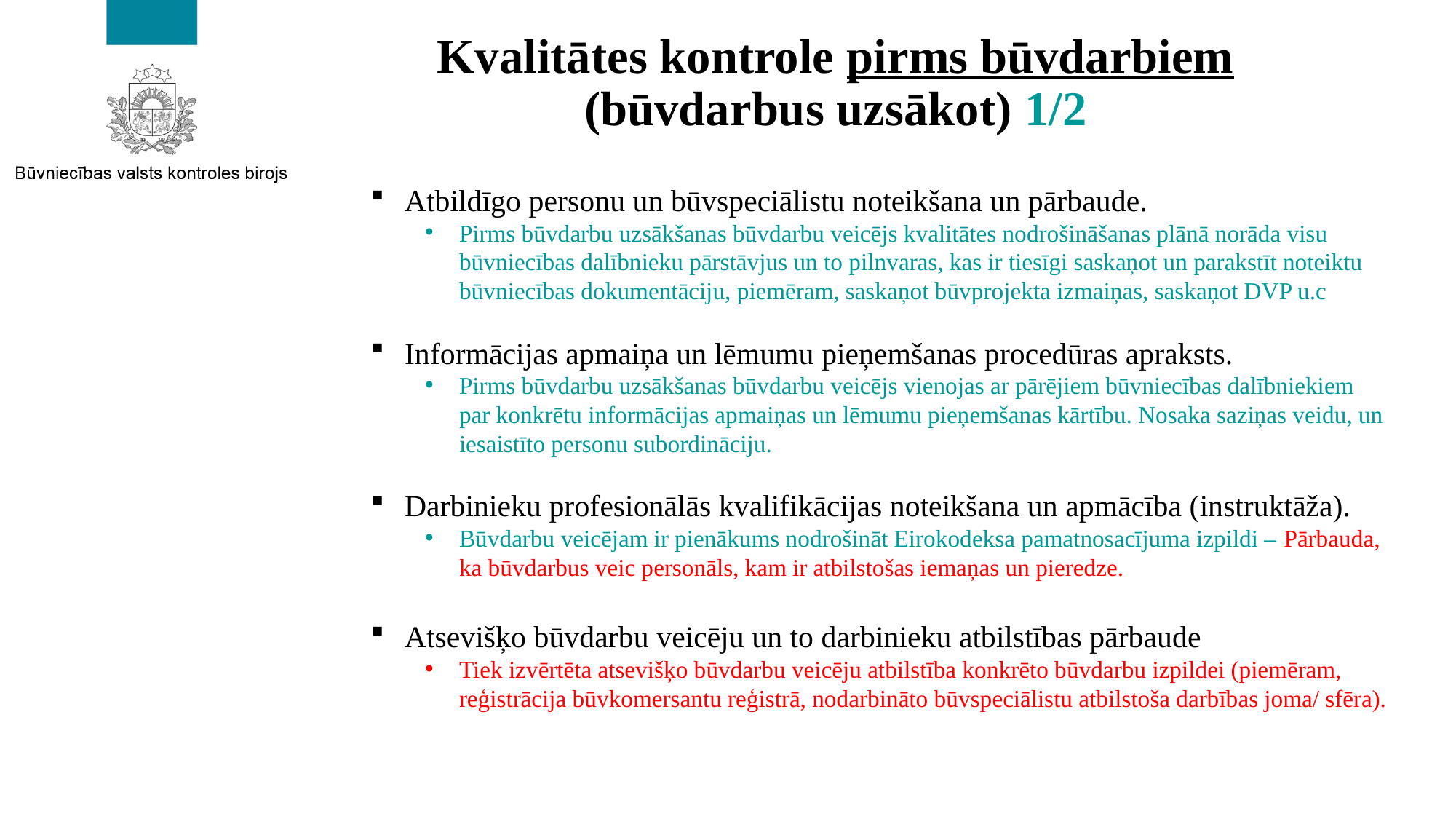

# Kvalitātes kontrole pirms būvdarbiem (būvdarbus uzsākot) 1/2
Atbildīgo personu un būvspeciālistu noteikšana un pārbaude.
Pirms būvdarbu uzsākšanas būvdarbu veicējs kvalitātes nodrošināšanas plānā norāda visu būvniecības dalībnieku pārstāvjus un to pilnvaras, kas ir tiesīgi saskaņot un parakstīt noteiktu būvniecības dokumentāciju, piemēram, saskaņot būvprojekta izmaiņas, saskaņot DVP u.c

Informācijas apmaiņa un lēmumu pieņemšanas procedūras apraksts.
Pirms būvdarbu uzsākšanas būvdarbu veicējs vienojas ar pārējiem būvniecības dalībniekiem par konkrētu informācijas apmaiņas un lēmumu pieņemšanas kārtību. Nosaka saziņas veidu, un iesaistīto personu subordināciju.

Darbinieku profesionālās kvalifikācijas noteikšana un apmācība (instruktāža).
Būvdarbu veicējam ir pienākums nodrošināt Eirokodeksa pamatnosacījuma izpildi – Pārbauda, ka būvdarbus veic personāls, kam ir atbilstošas iemaņas un pieredze.

Atsevišķo būvdarbu veicēju un to darbinieku atbilstības pārbaude
Tiek izvērtēta atsevišķo būvdarbu veicēju atbilstība konkrēto būvdarbu izpildei (piemēram, reģistrācija būvkomersantu reģistrā, nodarbināto būvspeciālistu atbilstoša darbības joma/ sfēra).